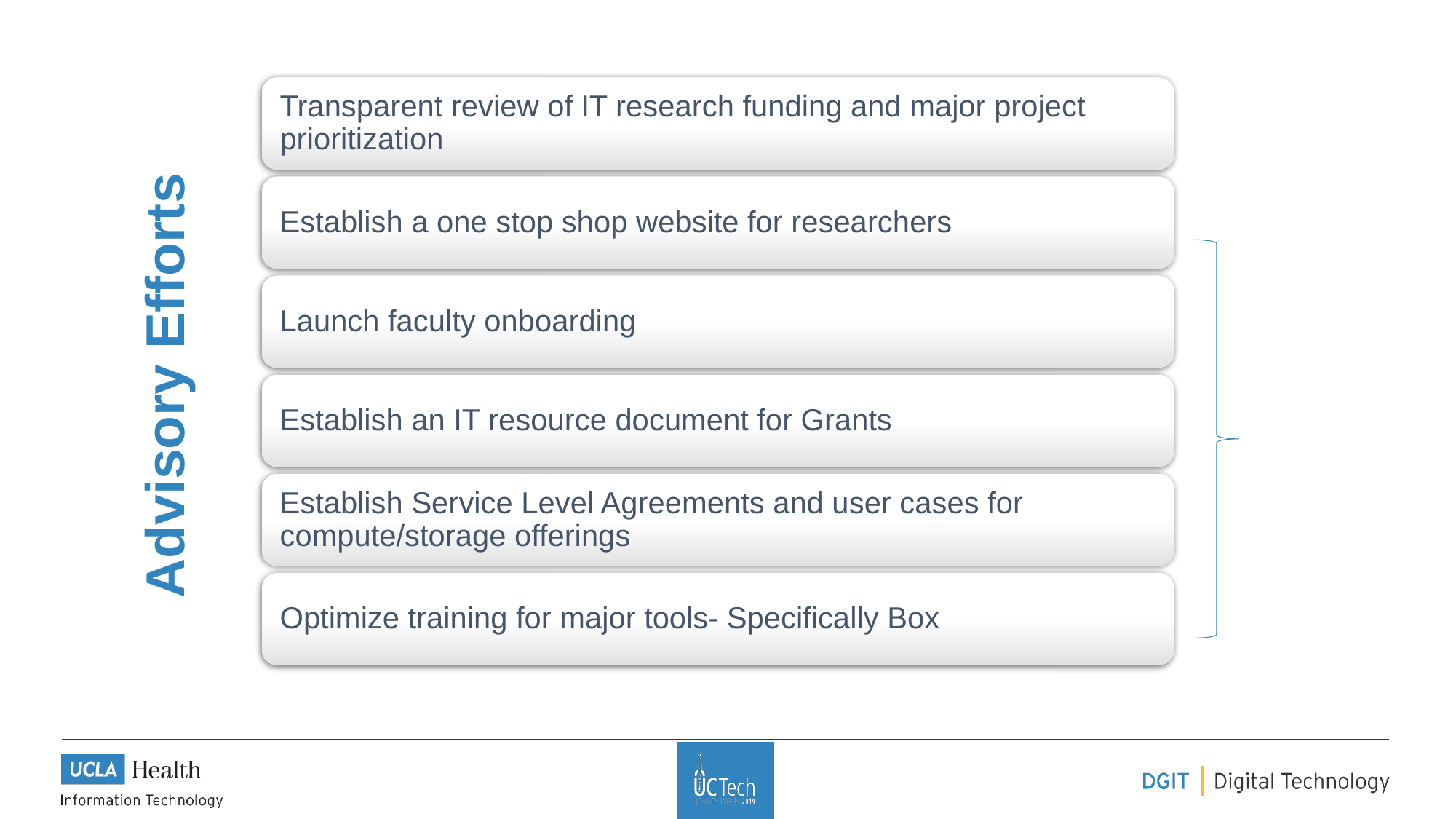

Transparent review of IT research funding and major project prioritization
Establish a one stop shop website for researchers
Launch faculty onboarding
Establish an IT resource document for Grants
Establish Service Level Agreements and user cases for compute/storage offerings
Optimize training for major tools- Specifically Box

# Advisory Efforts